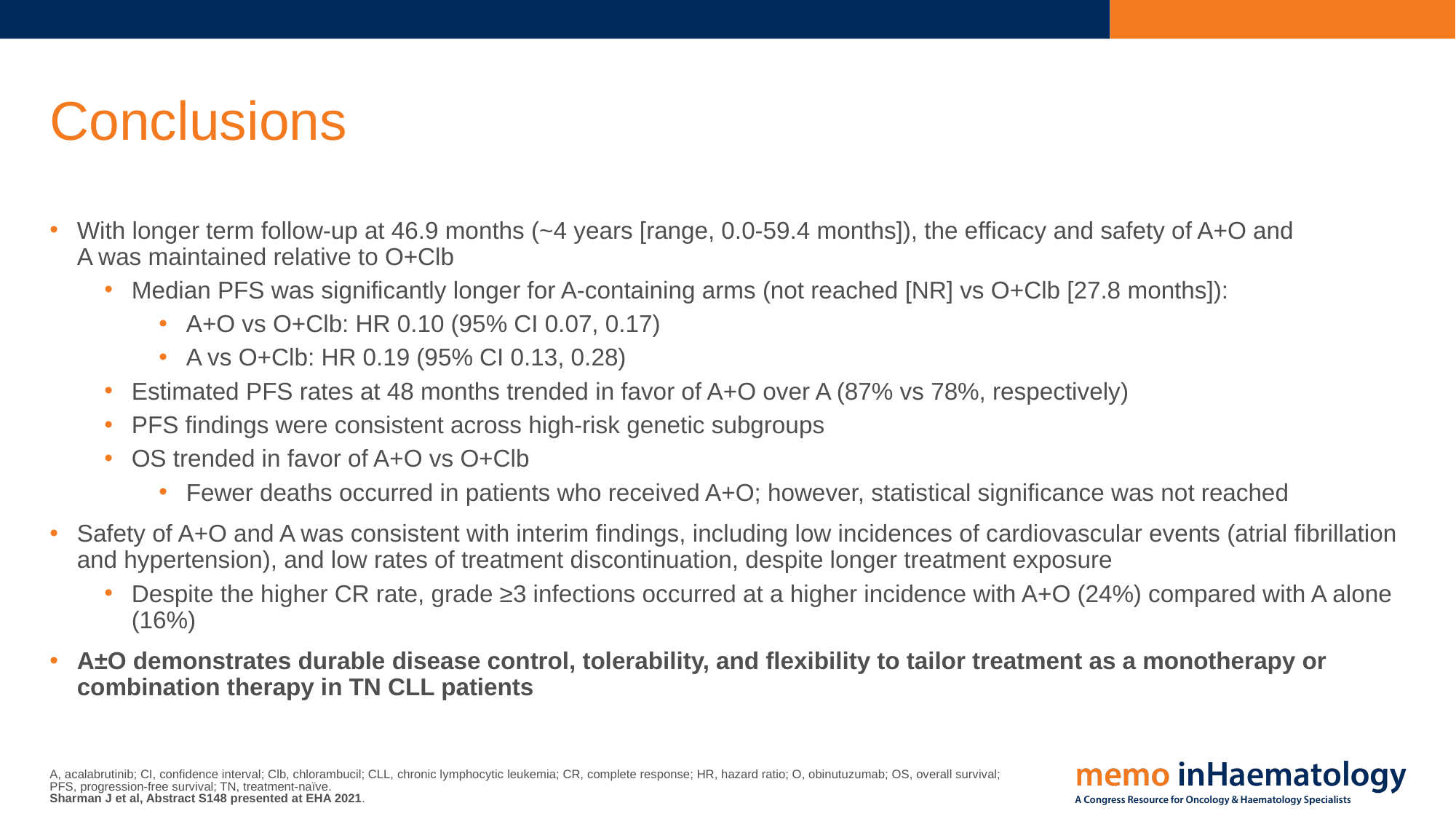

# Conclusions
With longer term follow-up at 46.9 months (~4 years [range, 0.0-59.4 months]), the efficacy and safety of A+O and
A was maintained relative to O+Clb
Median PFS was significantly longer for A-containing arms (not reached [NR] vs O+Clb [27.8 months]):
A+O vs O+Clb: HR 0.10 (95% CI 0.07, 0.17)
A vs O+Clb: HR 0.19 (95% CI 0.13, 0.28)
Estimated PFS rates at 48 months trended in favor of A+O over A (87% vs 78%, respectively)
PFS findings were consistent across high-risk genetic subgroups
OS trended in favor of A+O vs O+Clb
Fewer deaths occurred in patients who received A+O; however, statistical significance was not reached
Safety of A+O and A was consistent with interim findings, including low incidences of cardiovascular events (atrial fibrillation and hypertension), and low rates of treatment discontinuation, despite longer treatment exposure
Despite the higher CR rate, grade ≥3 infections occurred at a higher incidence with A+O (24%) compared with A alone (16%)
A±O demonstrates durable disease control, tolerability, and flexibility to tailor treatment as a monotherapy or combination therapy in TN CLL patients

A, acalabrutinib; CI, confidence interval; Clb, chlorambucil; CLL, chronic lymphocytic leukemia; CR, complete response; HR, hazard ratio; O, obinutuzumab; OS, overall survival;
PFS, progression-free survival; TN, treatment-naïve.
Sharman J et al, Abstract S148 presented at EHA 2021.